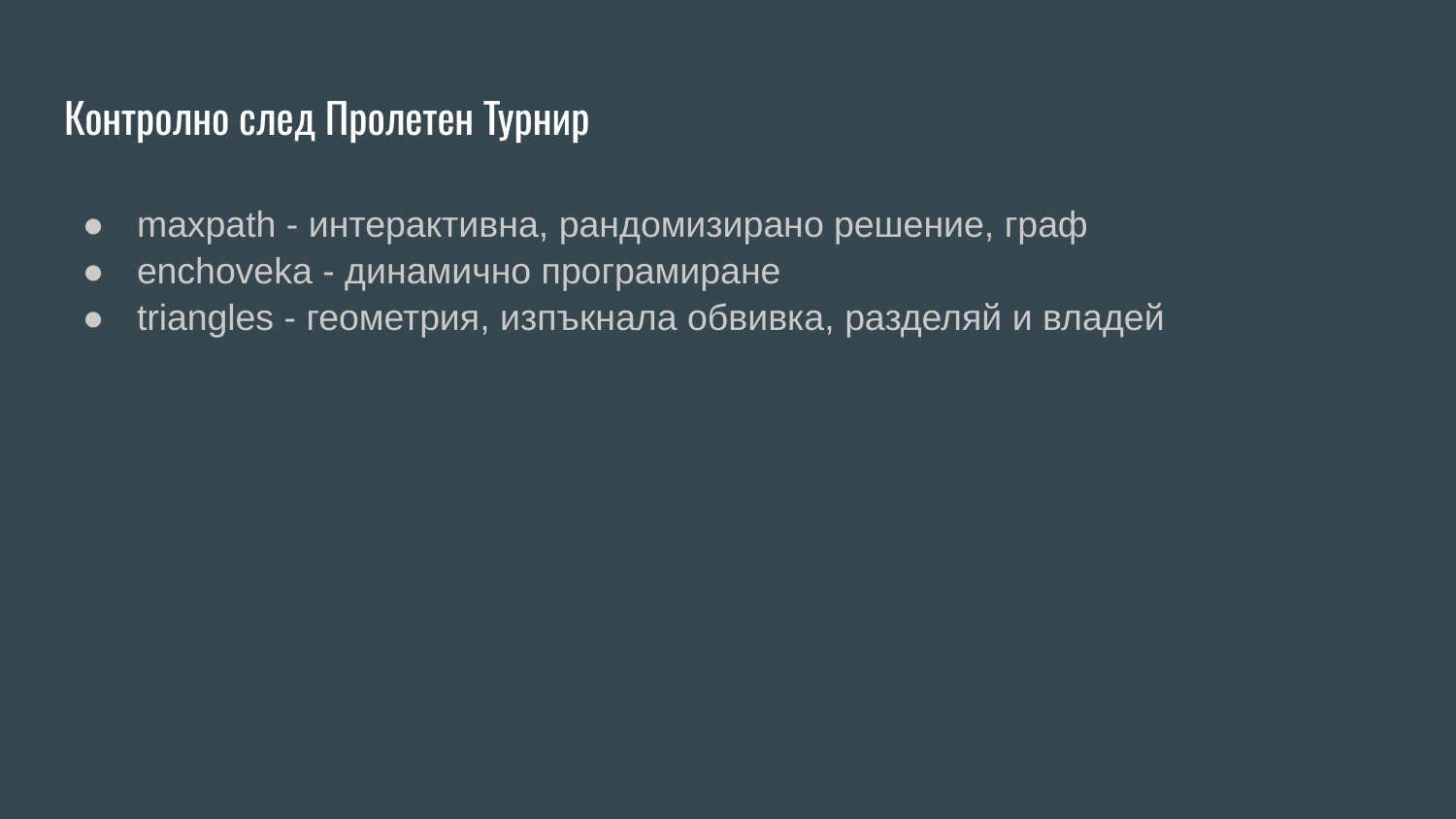

# Контролно след Пролетен Турнир
maxpath - интерактивна, рандомизирано решение, граф
enchoveka - динамично програмиране
triangles - геометрия, изпъкнала обвивка, разделяй и владей